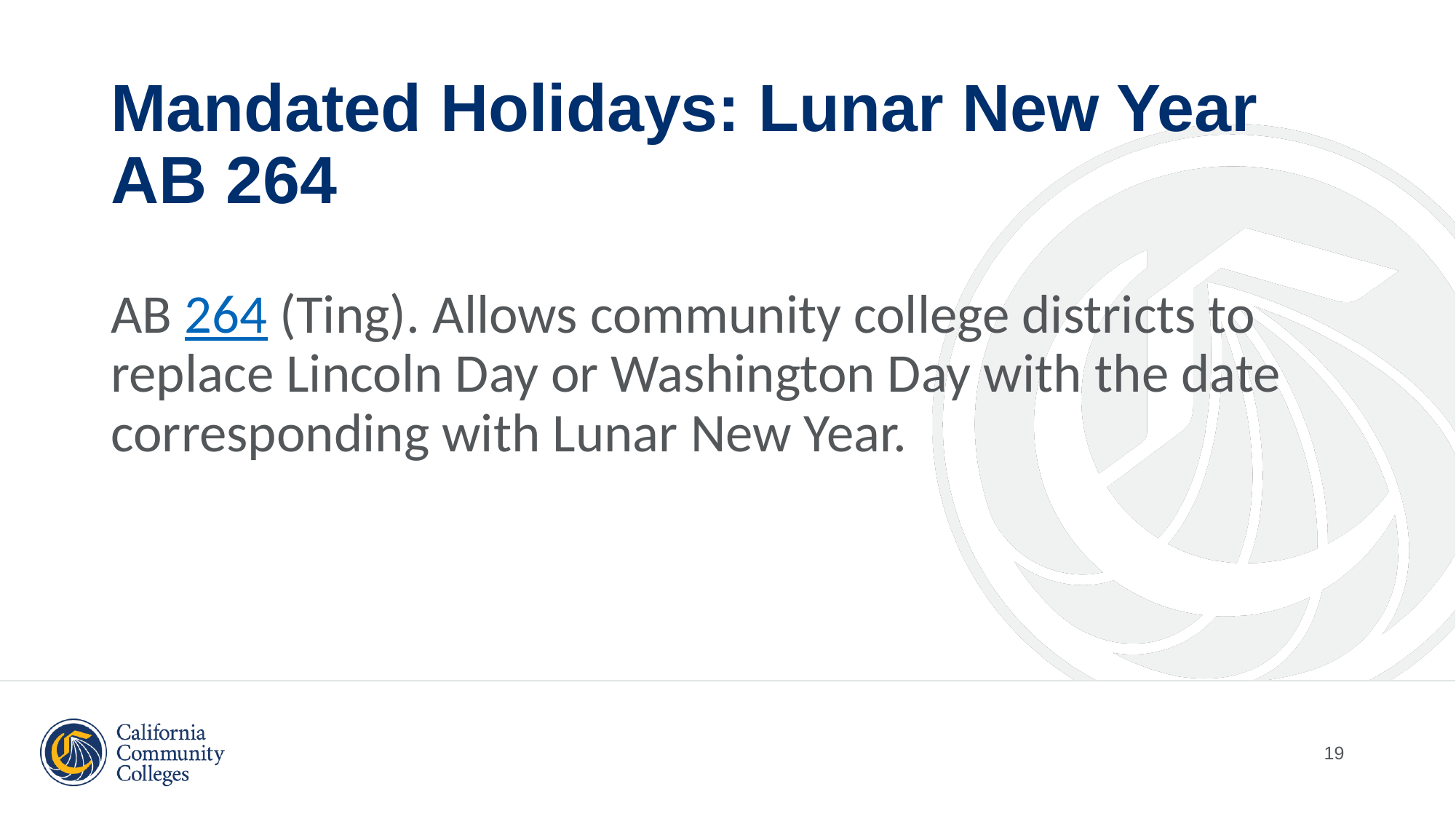

# Mandated Holidays: Lunar New Year AB 264
AB 264 (Ting). Allows community college districts to replace Lincoln Day or Washington Day with the date corresponding with Lunar New Year.
19